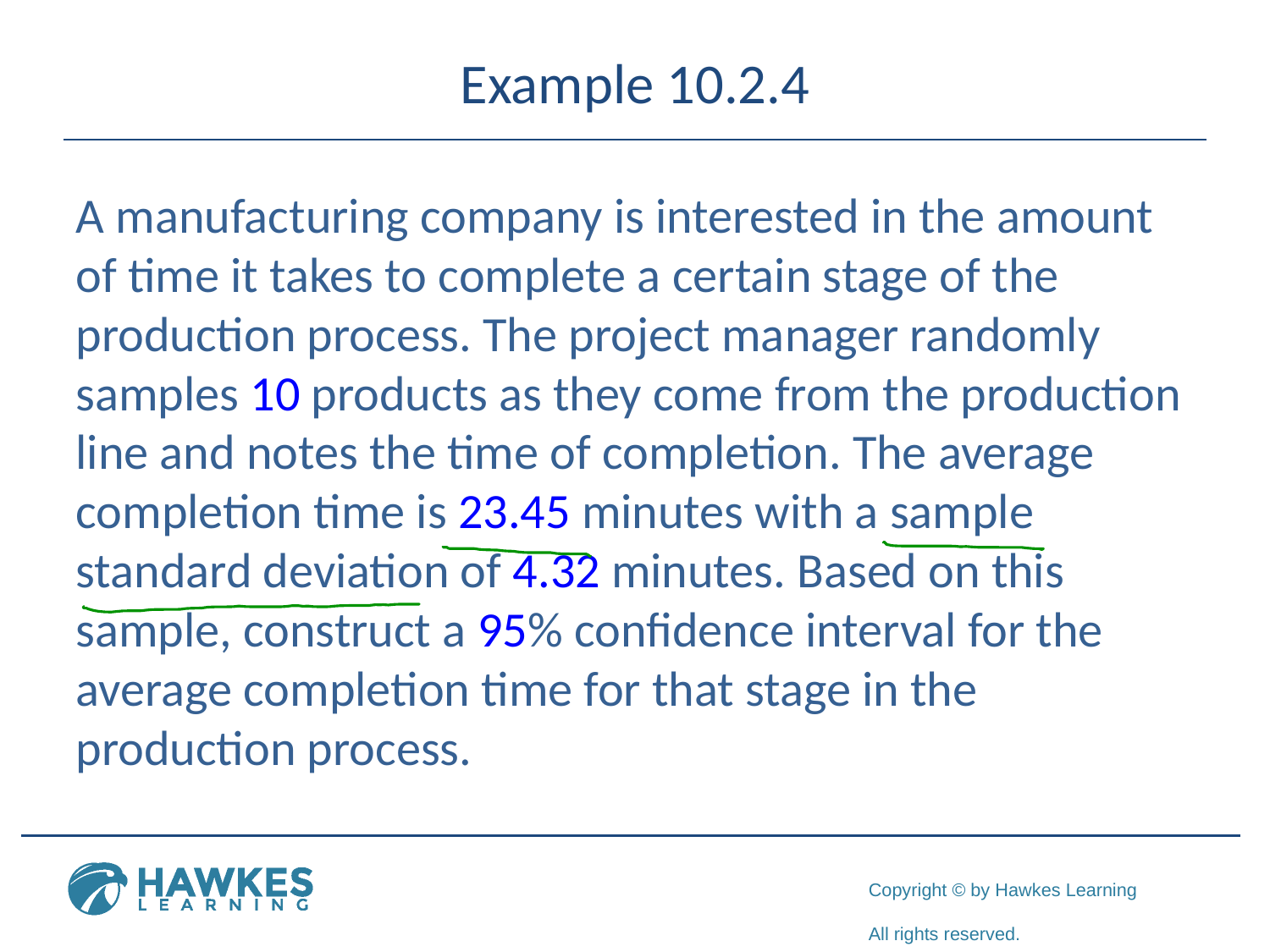

# Example 10.2.4
A manufacturing company is interested in the amount of time it takes to complete a certain stage of the production process. The project manager randomly samples 10 products as they come from the production line and notes the time of completion. The average completion time is 23.45 minutes with a sample standard deviation of 4.32 minutes. Based on this sample, construct a 95% confidence interval for the average completion time for that stage in the production process.